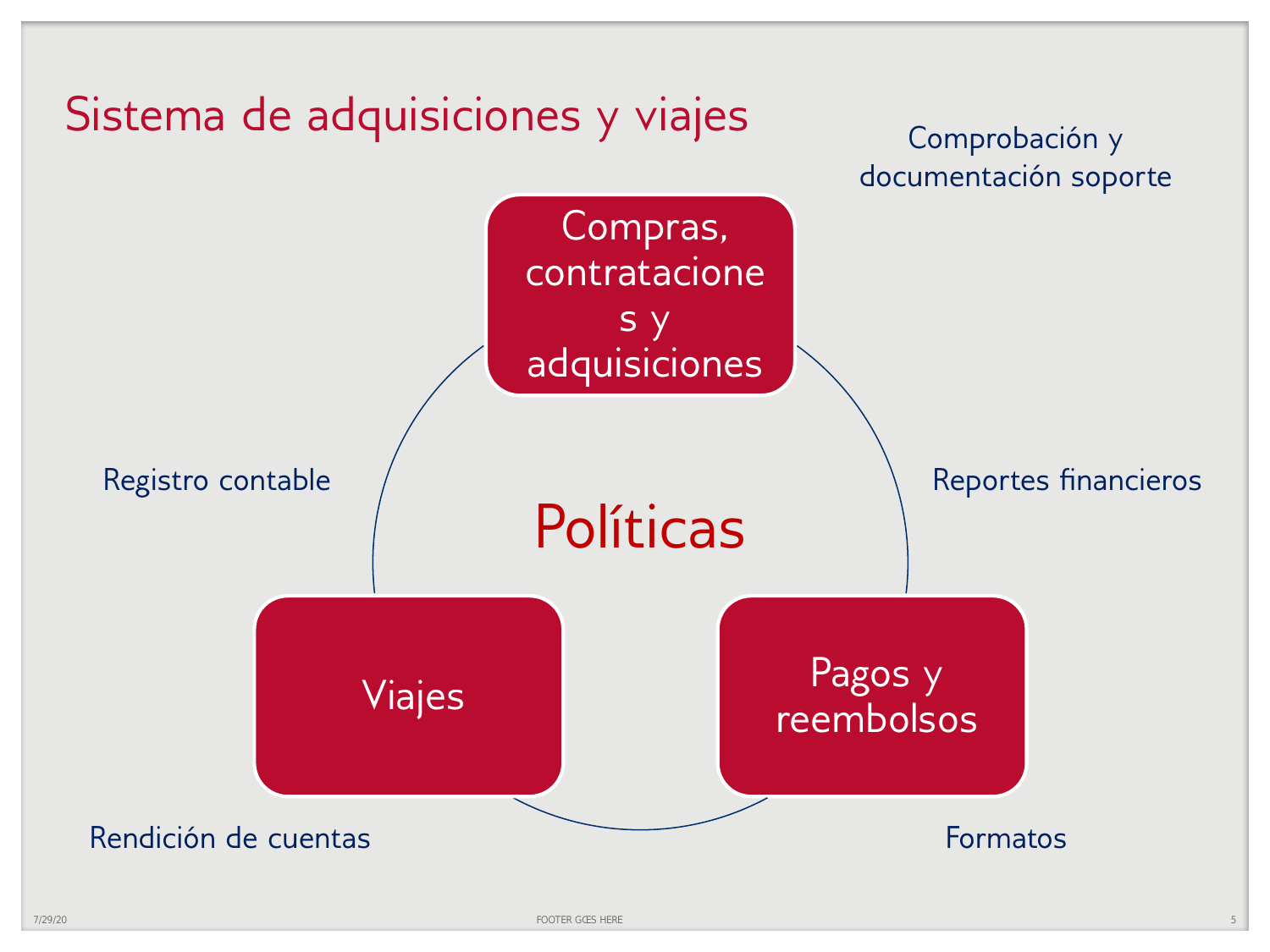

# Sistema de adquisiciones y viajes
Comprobación y documentación soporte
Compras, contrataciones y adquisiciones
Pagos y reembolsos
Viajes
Registro contable
Reportes financieros
Políticas
Rendición de cuentas
Formatos
7/29/20
FOOTER GOES HERE
5